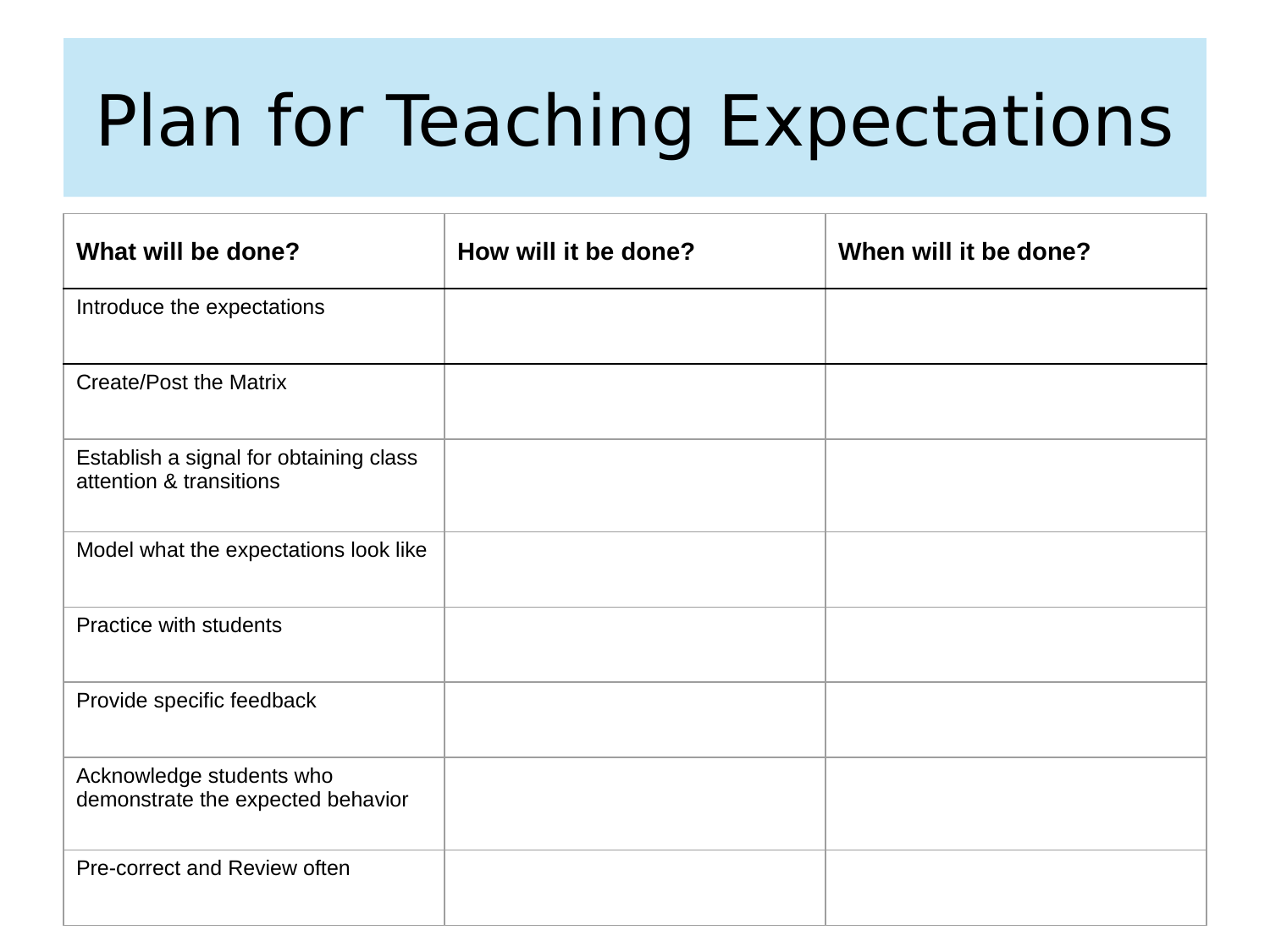

# Plan for Teaching Expectations
| What will be done? | How will it be done? | When will it be done? |
| --- | --- | --- |
| Introduce the expectations |  |  |
| Create/Post the Matrix |  |  |
| Establish a signal for obtaining class attention & transitions |  |  |
| Model what the expectations look like |  |  |
| Practice with students |  |  |
| Provide specific feedback |  |  |
| Acknowledge students who demonstrate the expected behavior |  |  |
| Pre-correct and Review often |  |  |